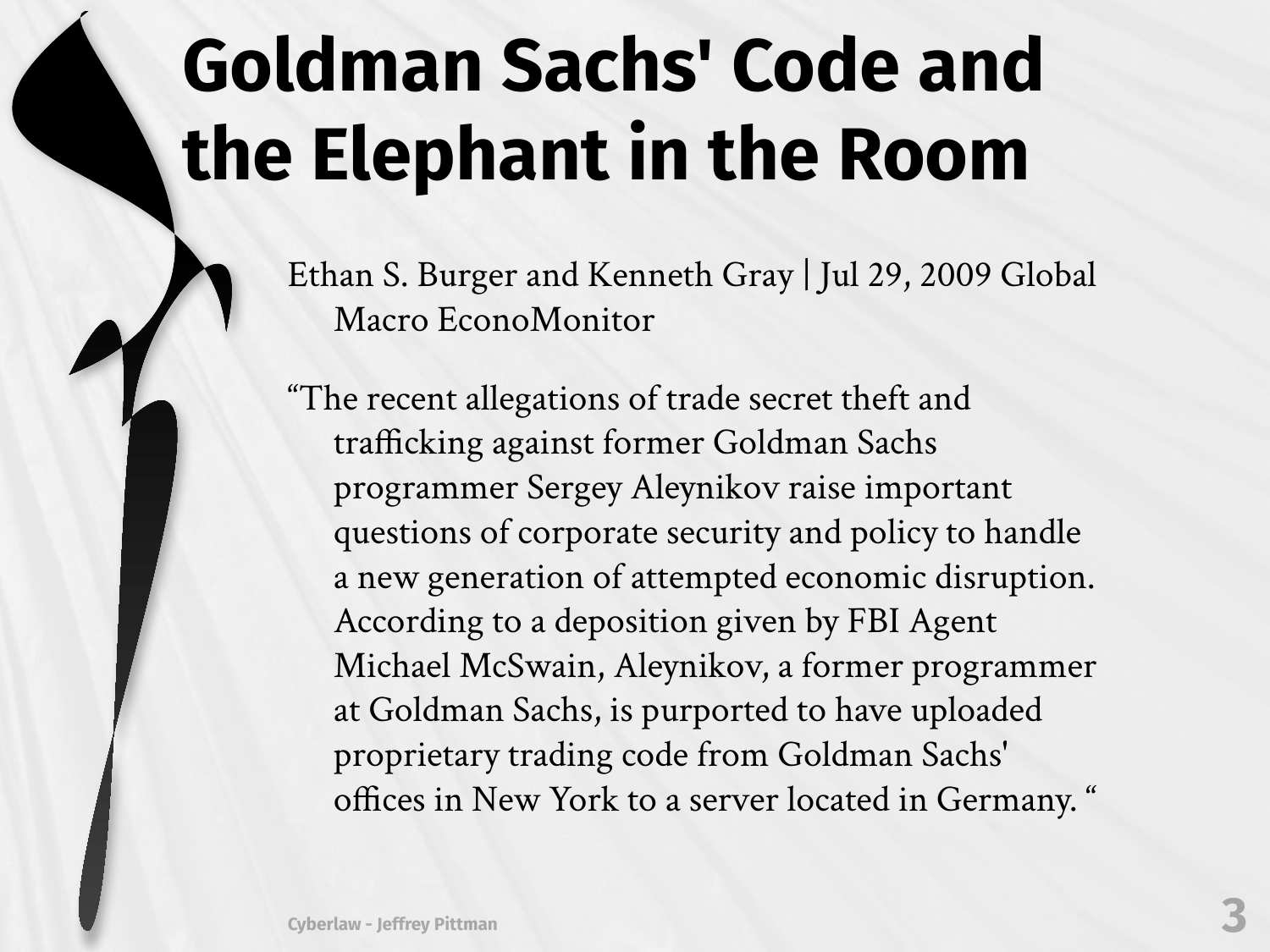

# Goldman Sachs' Code and the Elephant in the Room
Ethan S. Burger and Kenneth Gray | Jul 29, 2009 Global Macro EconoMonitor
“The recent allegations of trade secret theft and trafficking against former Goldman Sachs programmer Sergey Aleynikov raise important questions of corporate security and policy to handle a new generation of attempted economic disruption. According to a deposition given by FBI Agent Michael McSwain, Aleynikov, a former programmer at Goldman Sachs, is purported to have uploaded proprietary trading code from Goldman Sachs' offices in New York to a server located in Germany. “

3
Cyberlaw - Jeffrey Pittman